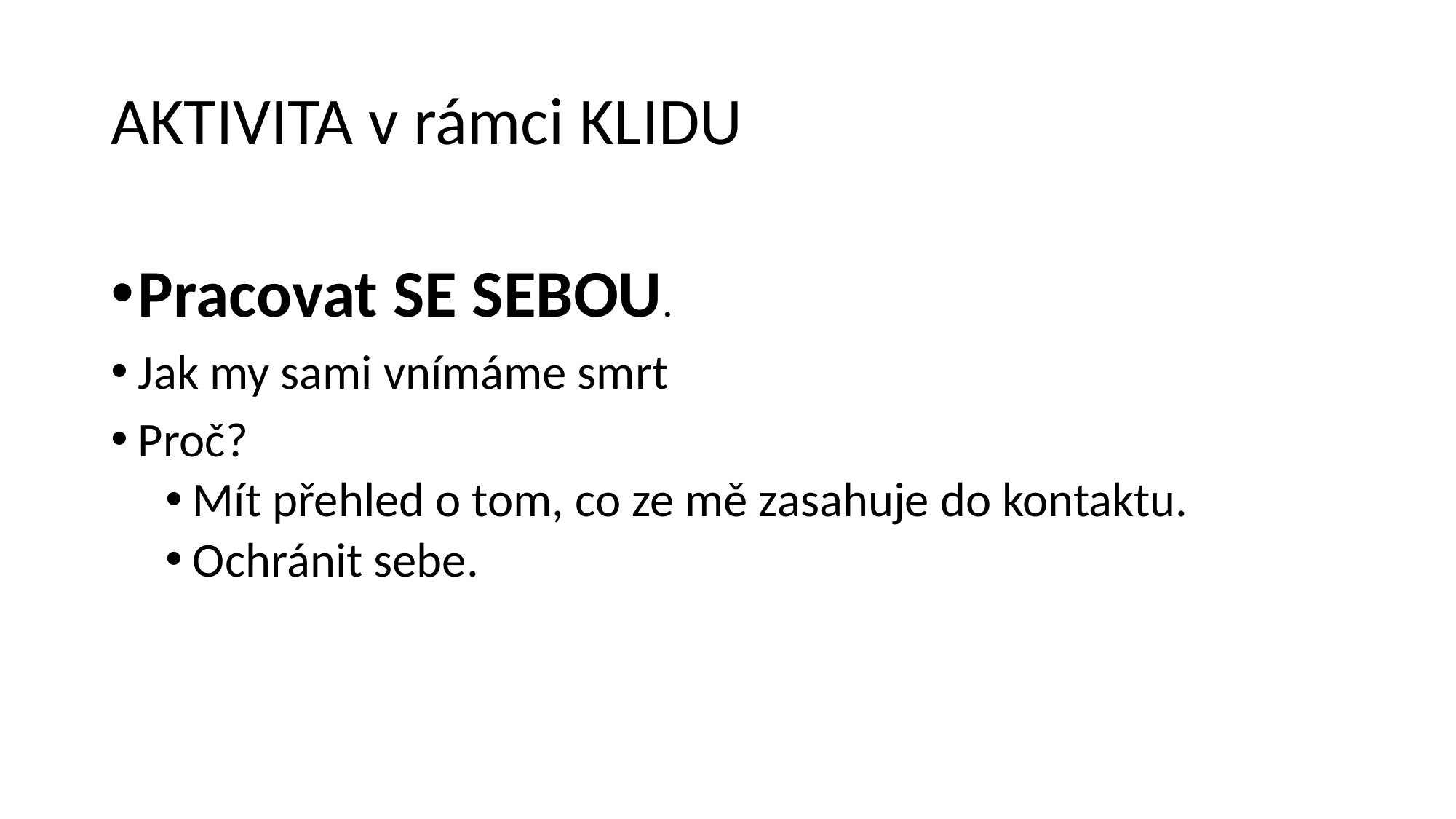

# AKTIVITA v rámci KLIDU
Pracovat SE SEBOU.
Jak my sami vnímáme smrt
Proč?
Mít přehled o tom, co ze mě zasahuje do kontaktu.
Ochránit sebe.